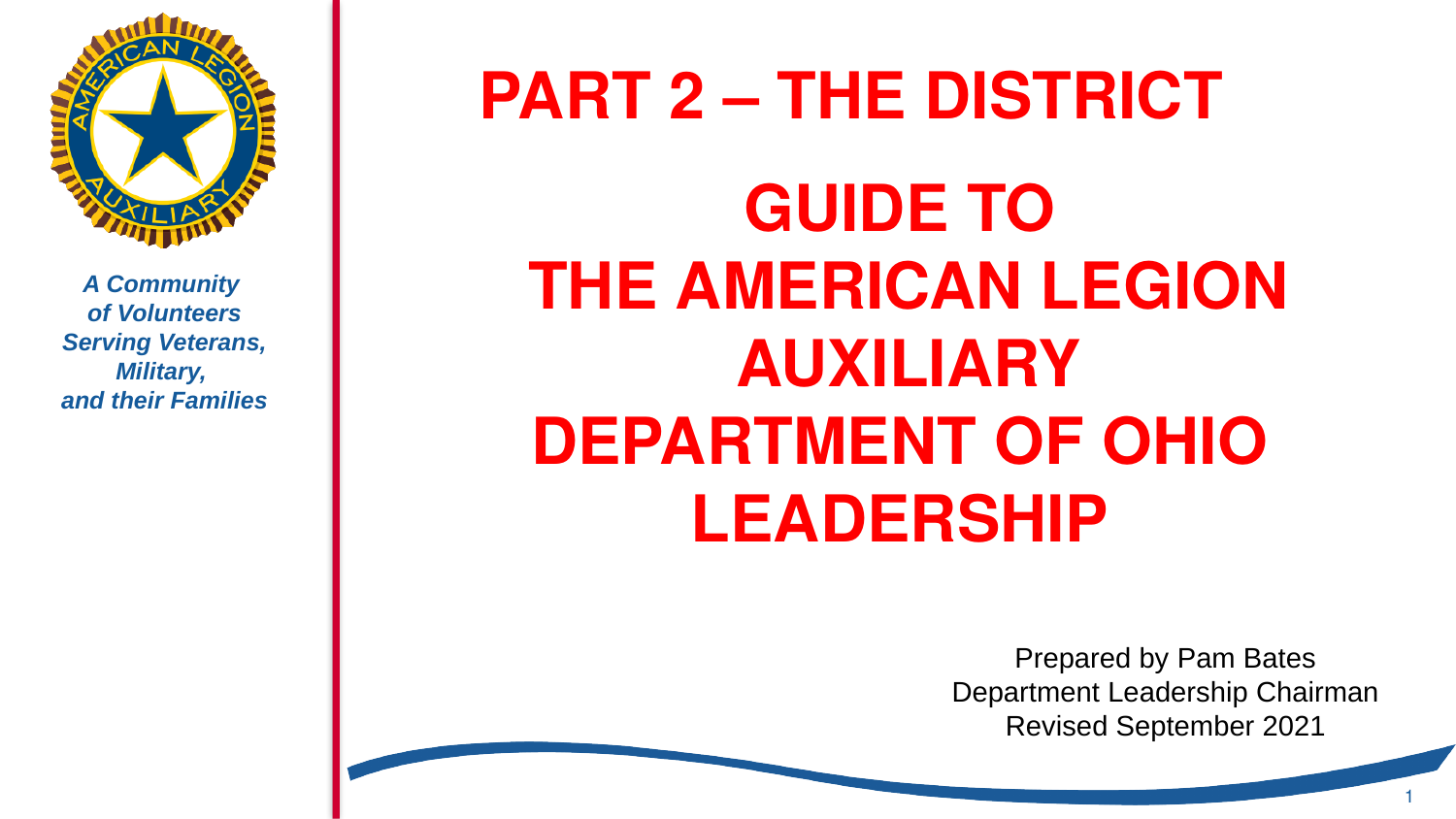

PART 2 – THE DISTRICT

# GUIDE TO THE AMERICAN LEGION AUXILIARY DEPARTMENT OF OHIO LEADERSHIP
Prepared by Pam Bates
Department Leadership Chairman
Revised September 2021